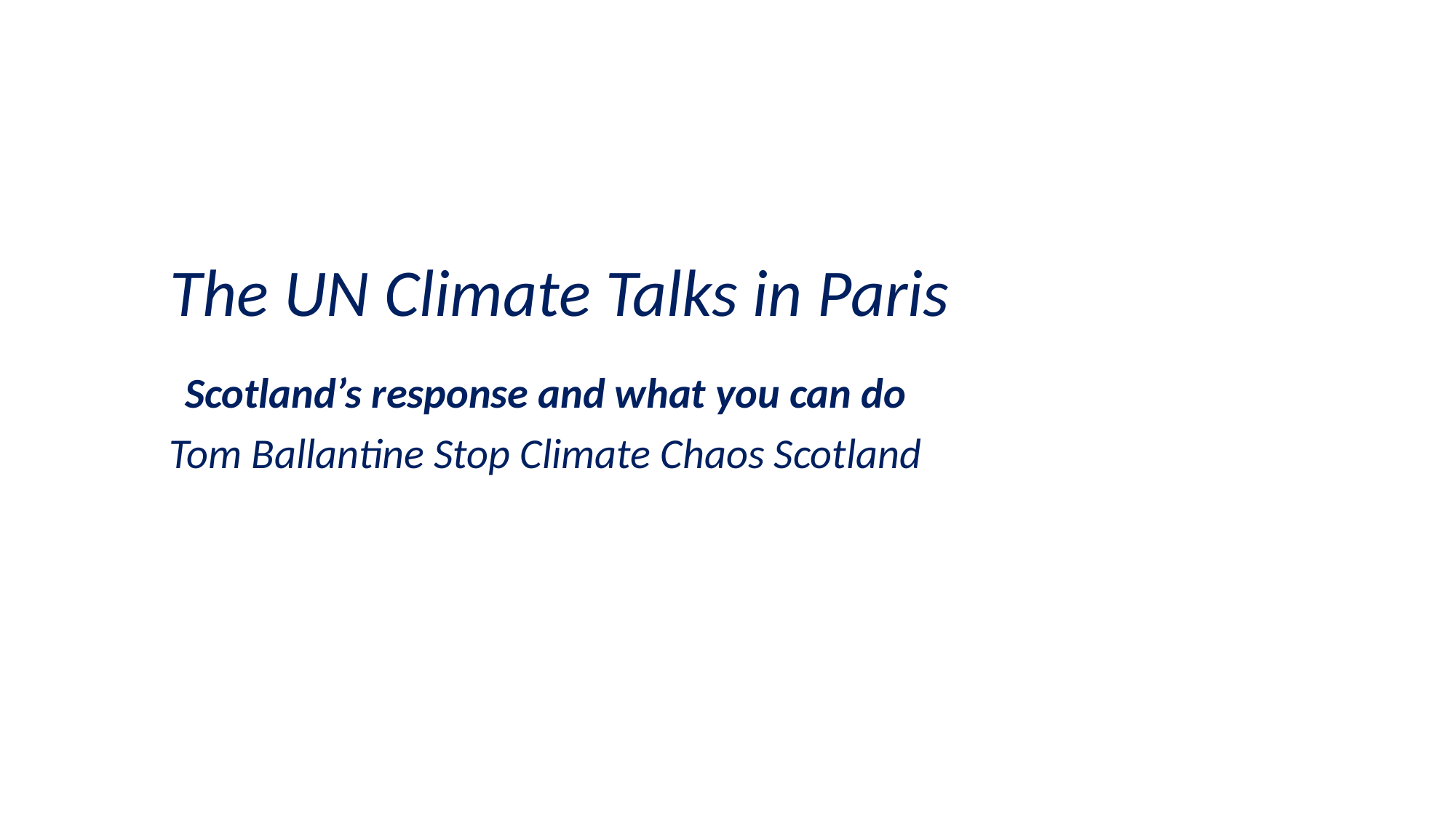

# The UN Climate Talks in Paris
Scotland’s response and what you can do
Tom Ballantine Stop Climate Chaos Scotland